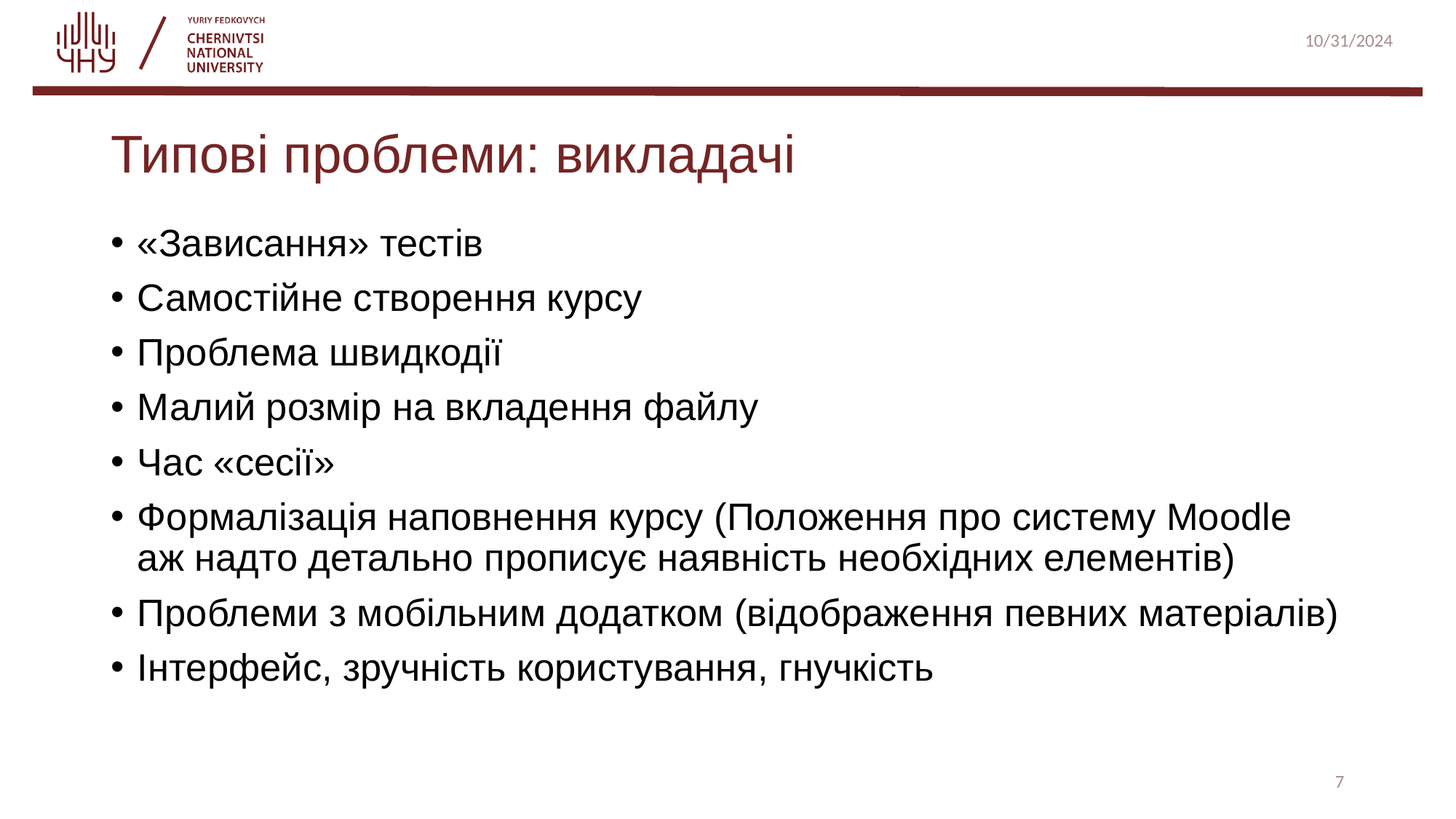

10/31/2024
# Типові проблеми: викладачі
«Зависання» тестів
Самостійне створення курсу
Проблема швидкодії
Малий розмір на вкладення файлу
Час «сесії»
Формалізація наповнення курсу (Положення про систему Moodle аж надто детально прописує наявність необхідних елементів)
Проблеми з мобільним додатком (відображення певних матеріалів)
Інтерфейс, зручність користування, гнучкість
7